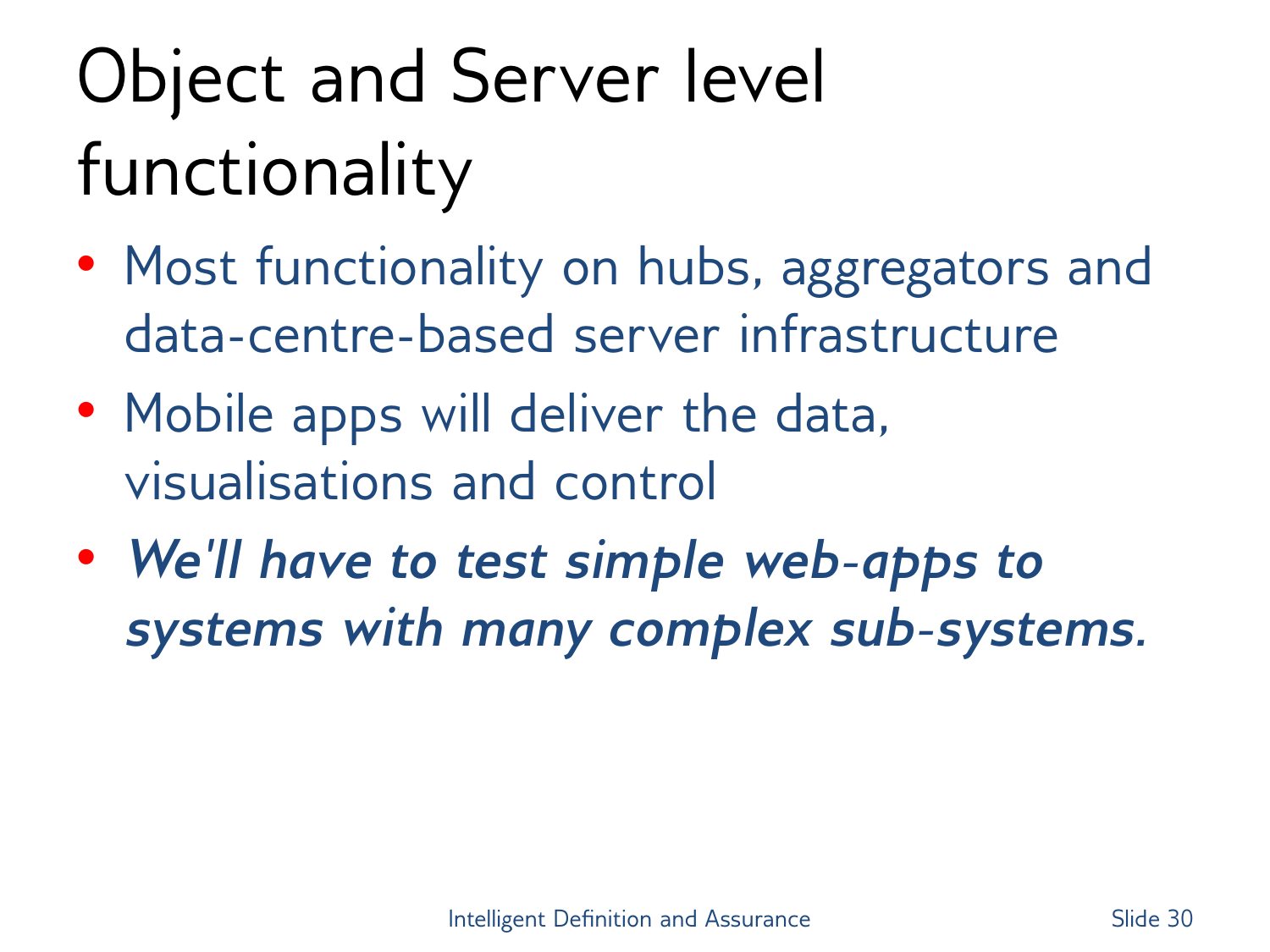

# Object and Server level functionality
Most functionality on hubs, aggregators and data-centre-based server infrastructure
Mobile apps will deliver the data, visualisations and control
We'll have to test simple web-apps to systems with many complex sub-systems.
Intelligent Definition and Assurance
Slide 30